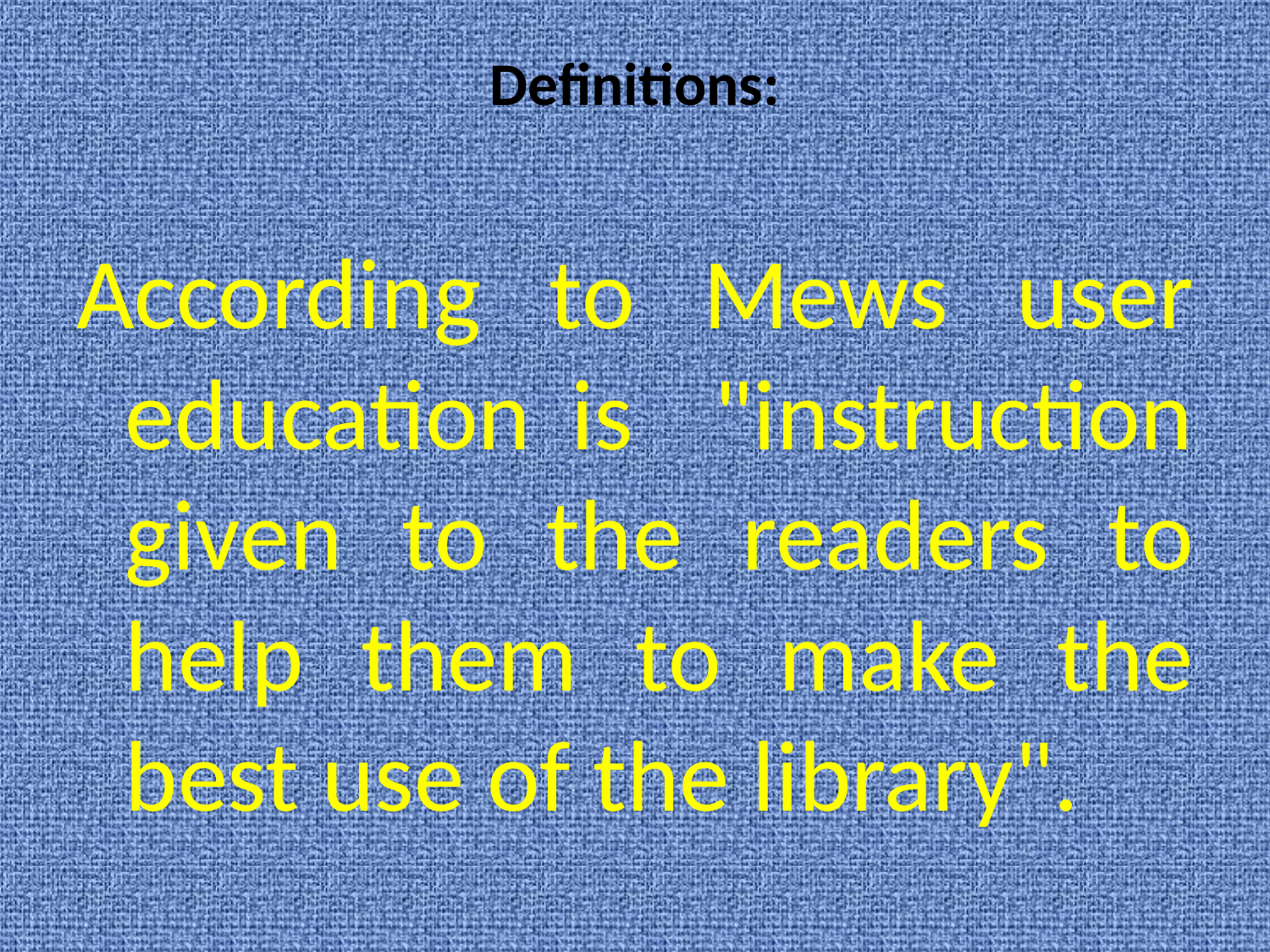

# Definitions:
According to Mews user education is  "instruction given to the readers to help them to make the best use of the library".